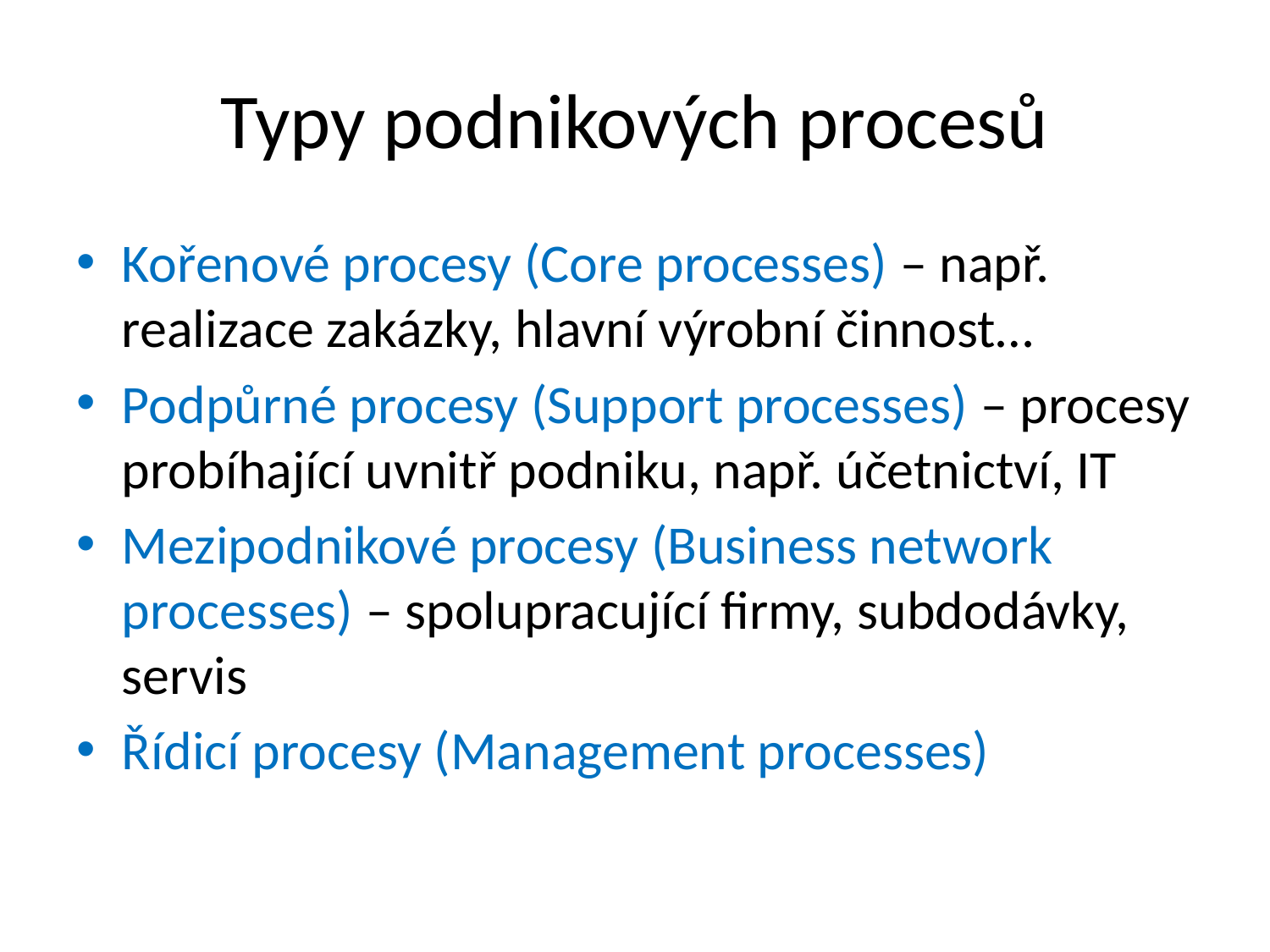

# Typy podnikových procesů
Kořenové procesy (Core processes) – např. realizace zakázky, hlavní výrobní činnost…
Podpůrné procesy (Support processes) – procesy probíhající uvnitř podniku, např. účetnictví, IT
Mezipodnikové procesy (Business network processes) – spolupracující firmy, subdodávky, servis
Řídicí procesy (Management processes)